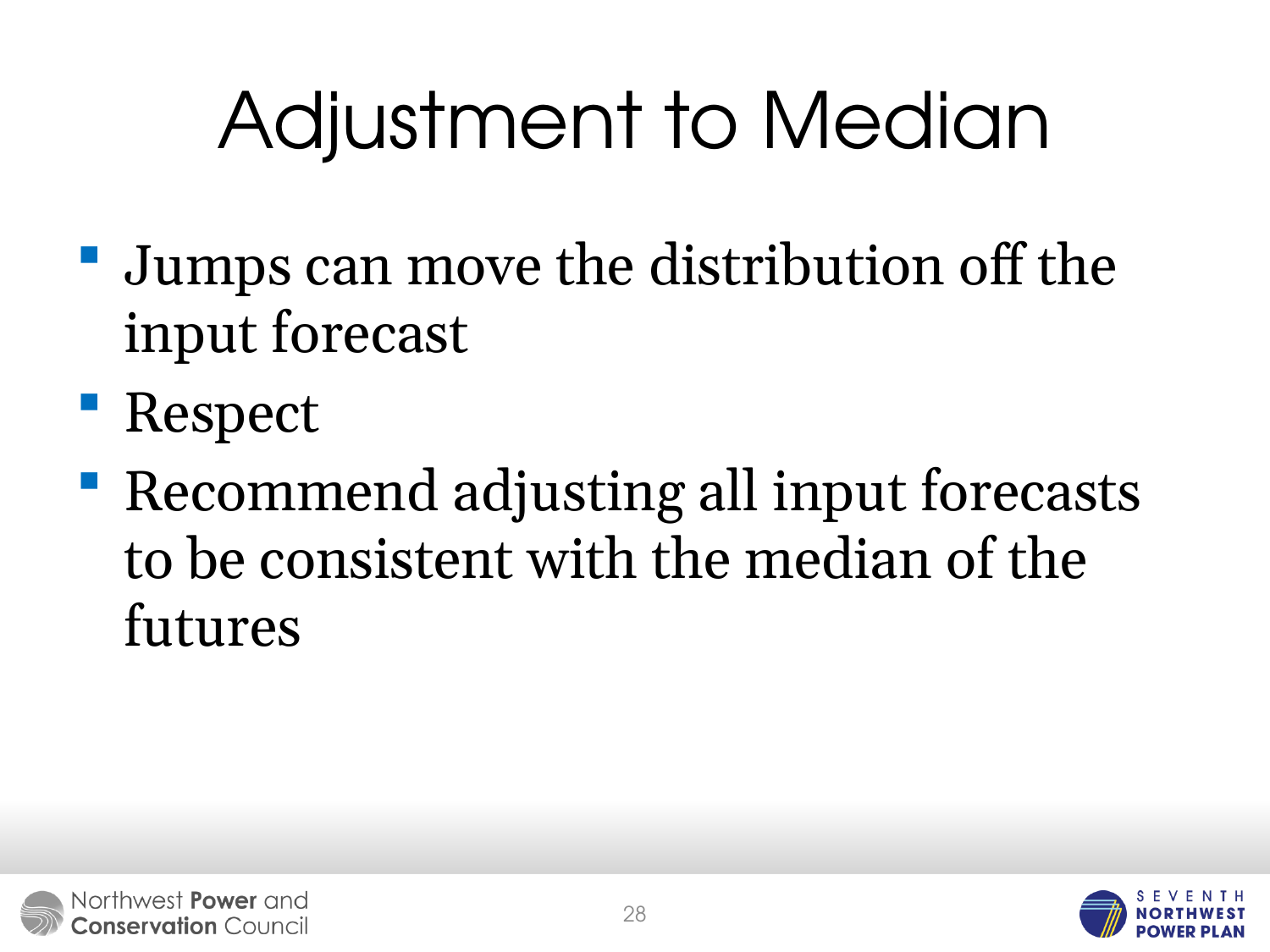

# Adjustment to Median
Jumps can move the distribution off the input forecast
Respect
Recommend adjusting all input forecasts to be consistent with the median of the futures
28